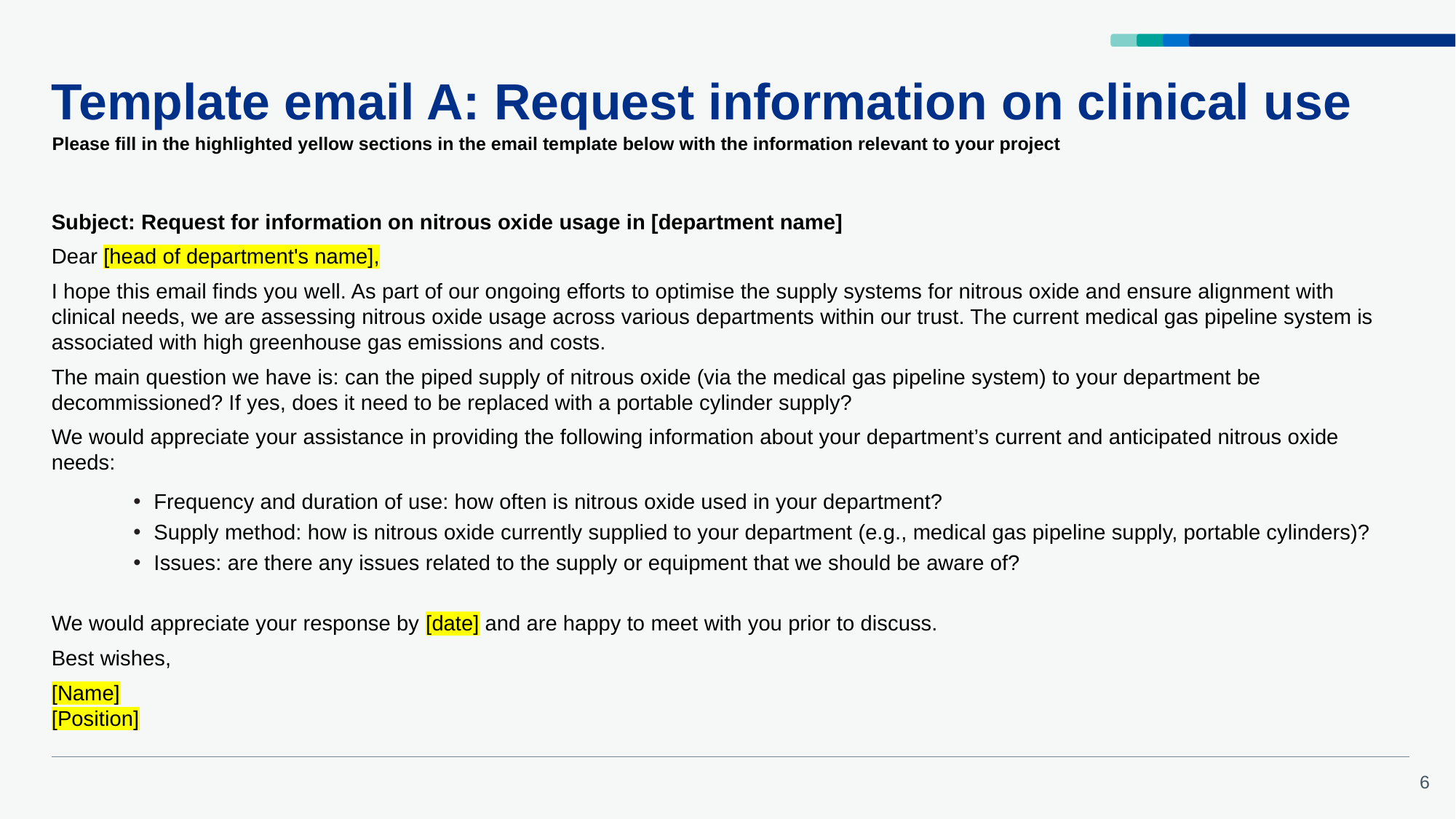

# Template email A: Request information on clinical use
Please fill in the highlighted yellow sections in the email template below with the information relevant to your project

Subject: Request for information on nitrous oxide usage in [department name]​
Dear [head of department's name],​
I hope this email finds you well. As part of our ongoing efforts to optimise the supply systems for nitrous oxide and ensure alignment with clinical needs, we are assessing nitrous oxide usage across various departments within our trust. The current medical gas pipeline system is associated with high greenhouse gas emissions and costs. ​
The main question we have is: can the piped supply of nitrous oxide (via the medical gas pipeline system) to your department be decommissioned? If yes, does it need to be replaced with a portable cylinder supply? ​
We would appreciate your assistance in providing the following information about your department’s current and anticipated nitrous oxide needs:​
Frequency and duration of use: how often is nitrous oxide used in your department?​
Supply method: how is nitrous oxide currently supplied to your department (e.g., medical gas pipeline supply, portable cylinders)?​
Issues: are there any issues related to the supply or equipment that we should be aware of?​
​
We would appreciate your response by [date] and are happy to meet with you prior to discuss. ​
Best wishes,
[Name]​
[Position]